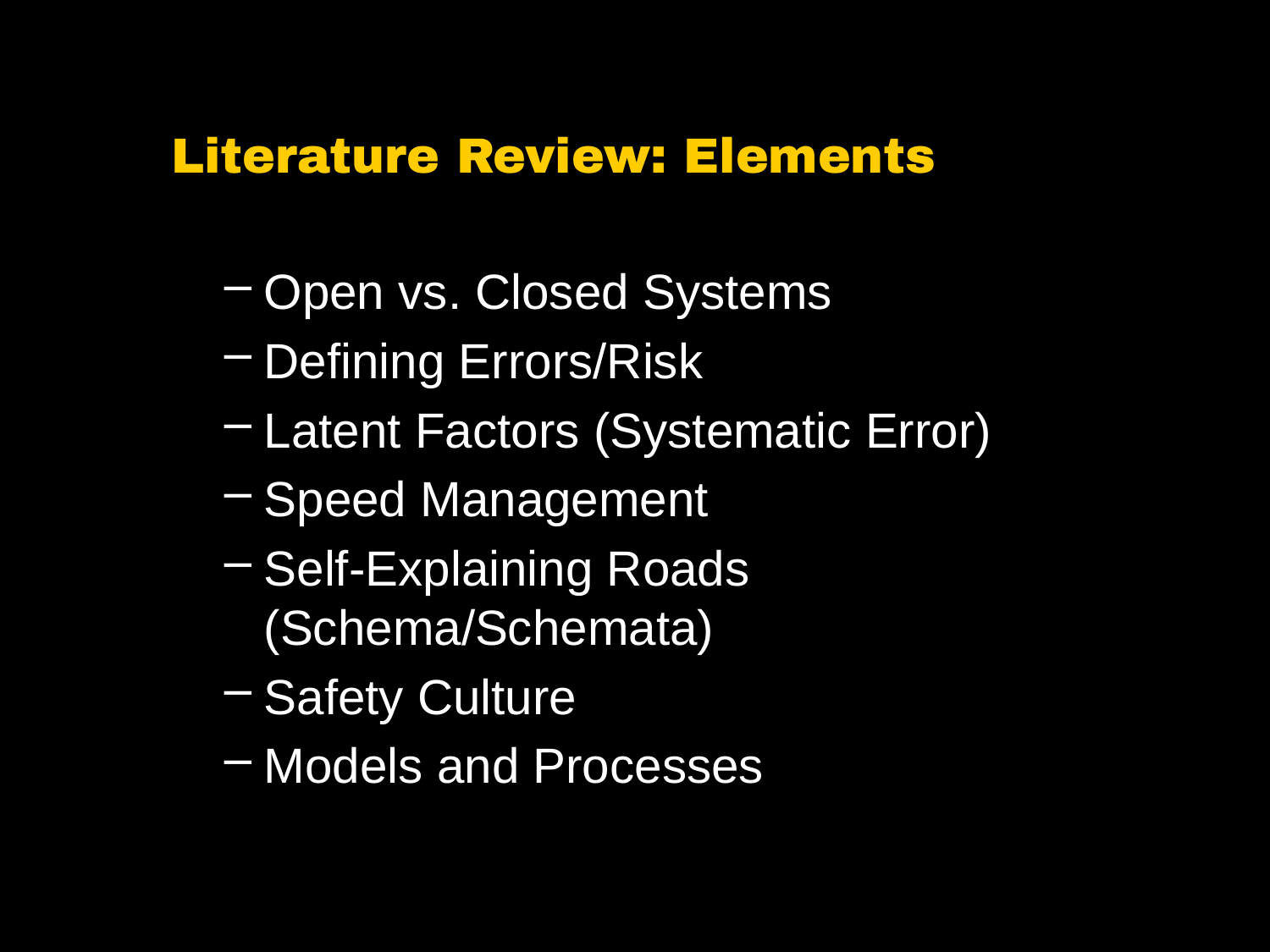

# Literature Review: Elements
Open vs. Closed Systems
Defining Errors/Risk
Latent Factors (Systematic Error)
Speed Management
Self-Explaining Roads (Schema/Schemata)
Safety Culture
Models and Processes